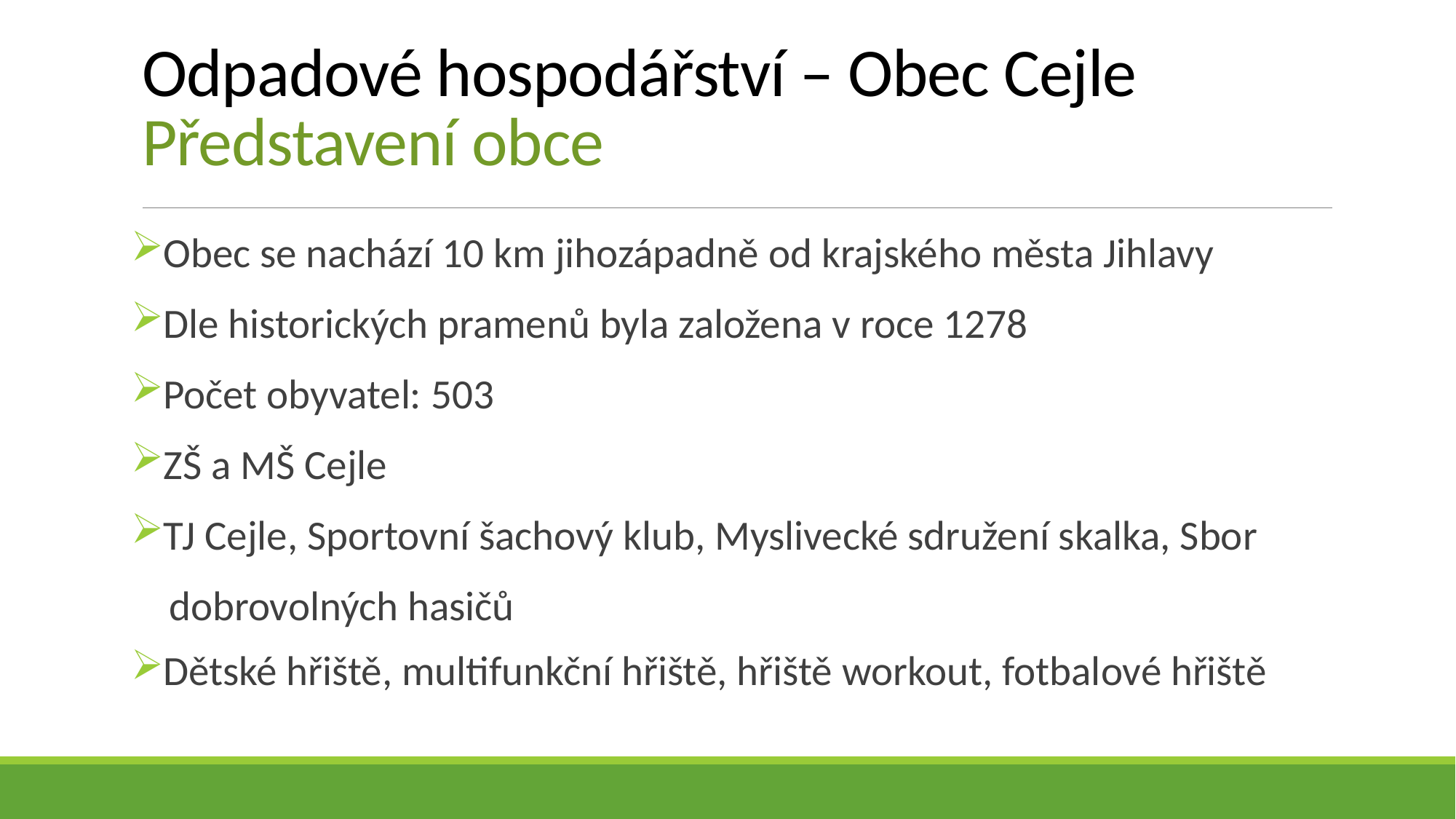

# Odpadové hospodářství – Obec Cejle Představení obce
Obec se nachází 10 km jihozápadně od krajského města Jihlavy
Dle historických pramenů byla založena v roce 1278
Počet obyvatel: 503
ZŠ a MŠ Cejle
TJ Cejle, Sportovní šachový klub, Myslivecké sdružení skalka, Sbor
    dobrovolných hasičů
Dětské hřiště, multifunkční hřiště, hřiště workout, fotbalové hřiště